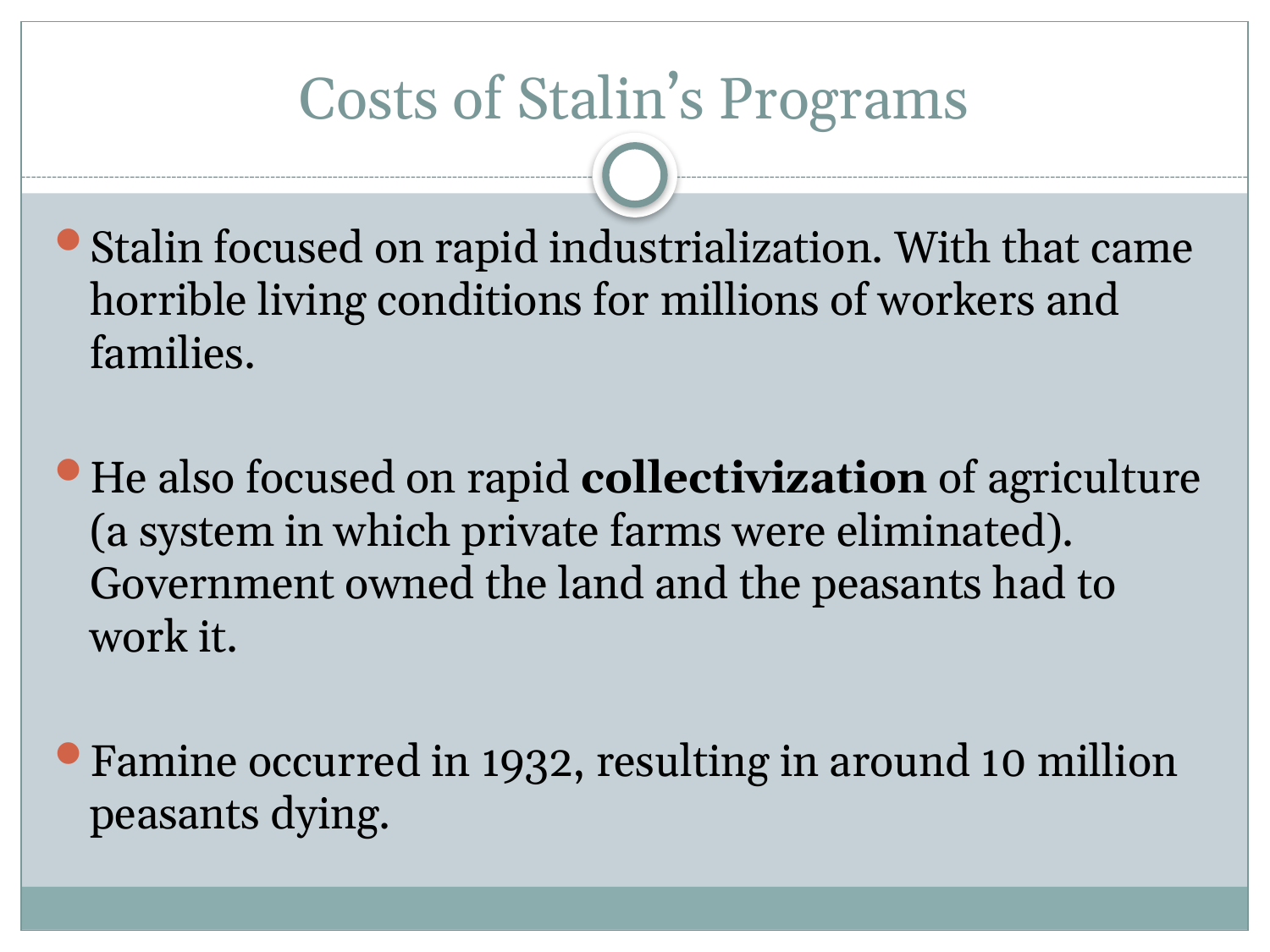

# Costs of Stalin’s Programs
Stalin focused on rapid industrialization. With that came horrible living conditions for millions of workers and families.

He also focused on rapid collectivization of agriculture (a system in which private farms were eliminated). Government owned the land and the peasants had to work it.

Famine occurred in 1932, resulting in around 10 million peasants dying.